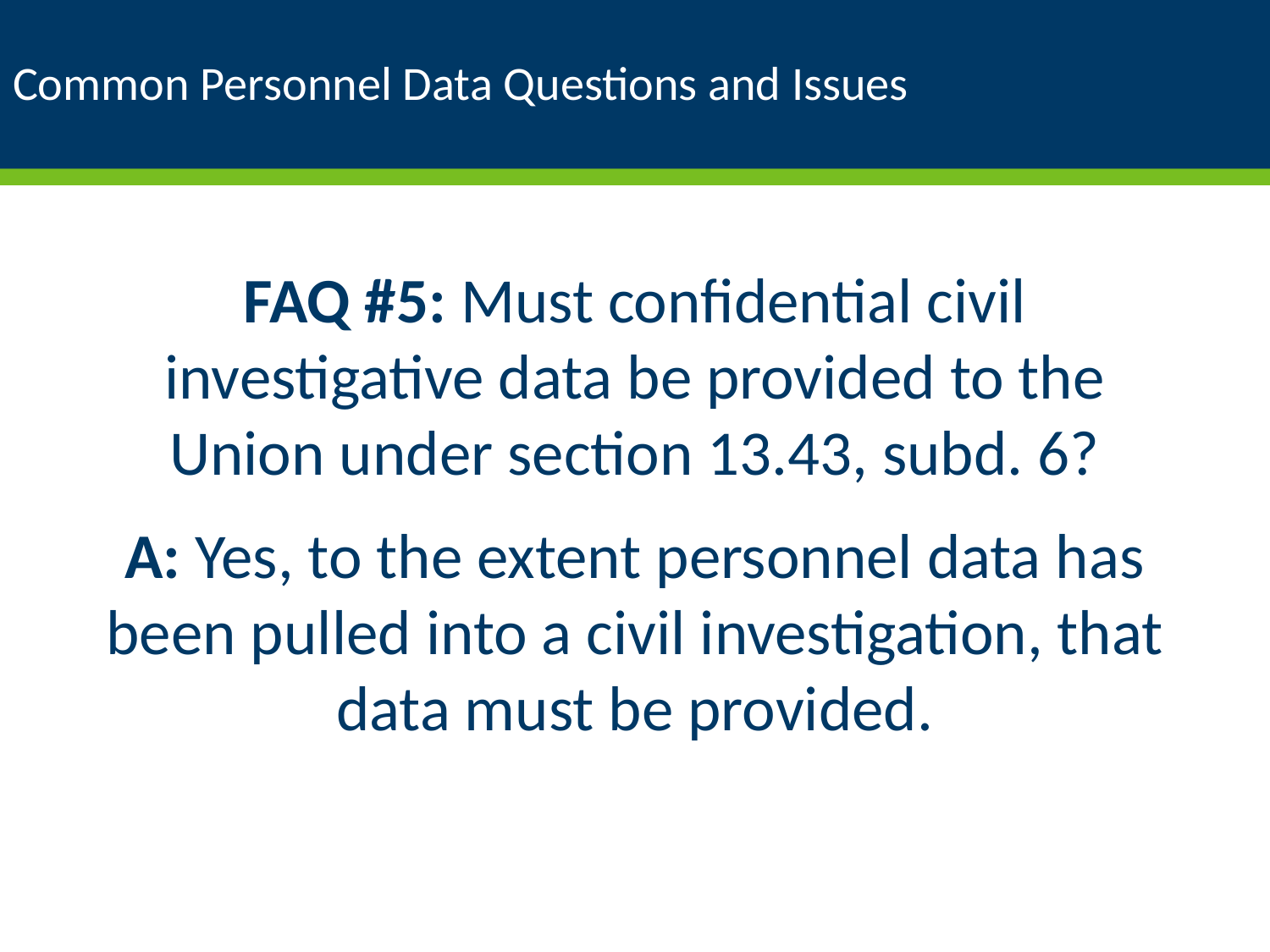

# Common Personnel Data Questions and Issues
FAQ #5: Must confidential civil investigative data be provided to the Union under section 13.43, subd. 6?
A: Yes, to the extent personnel data has been pulled into a civil investigation, that data must be provided.